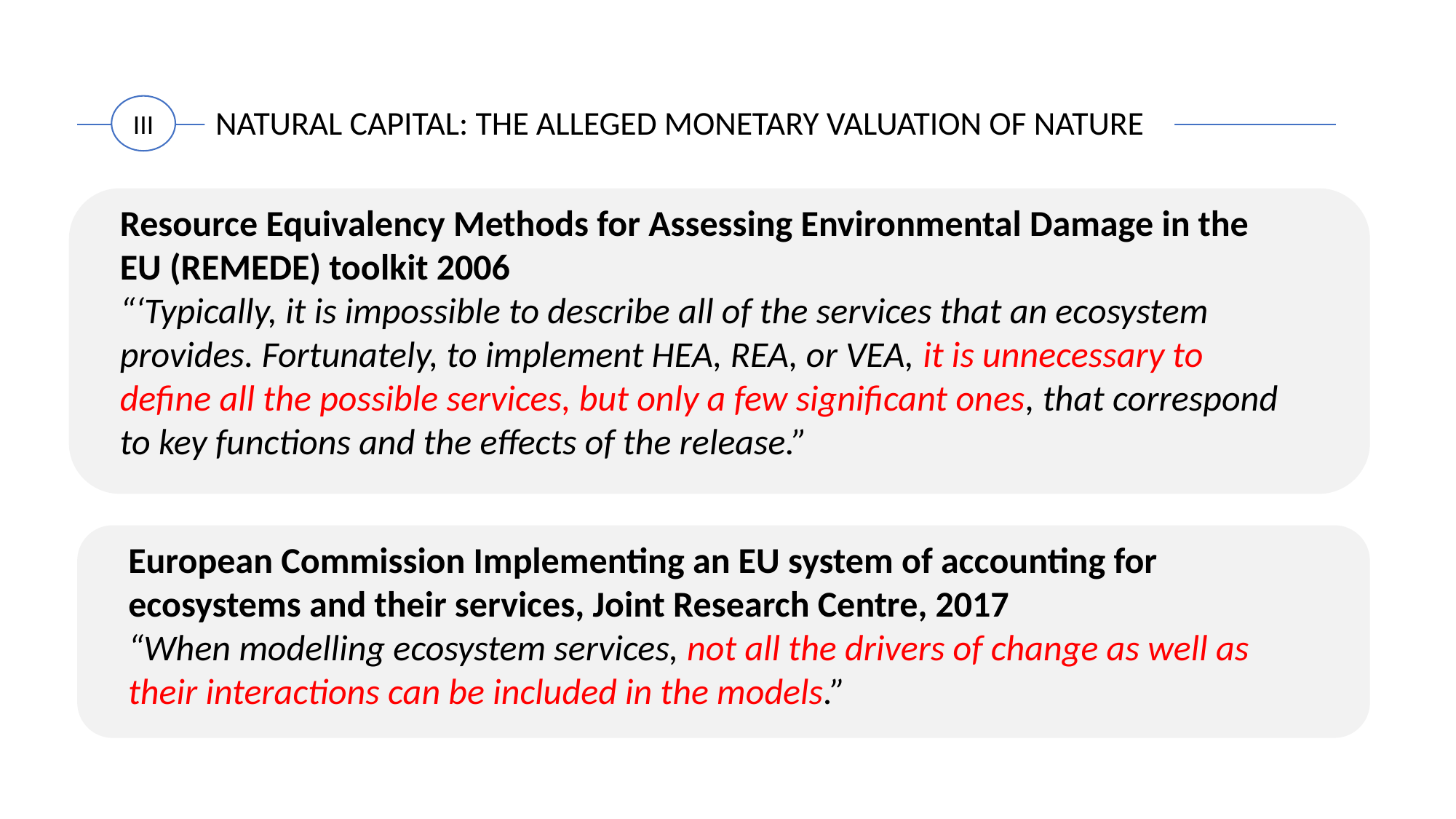

III
NATURAL CAPITAL: THE ALLEGED MONETARY VALUATION OF NATURE

Resource Equivalency Methods for Assessing Environmental Damage in the EU (REMEDE) toolkit 2006
“‘Typically, it is impossible to describe all of the services that an ecosystem provides. Fortunately, to implement HEA, REA, or VEA, it is unnecessary to define all the possible services, but only a few significant ones, that correspond to key functions and the effects of the release.”

European Commission Implementing an EU system of accounting for ecosystems and their services, Joint Research Centre, 2017
“When modelling ecosystem services, not all the drivers of change as well as their interactions can be included in the models.”